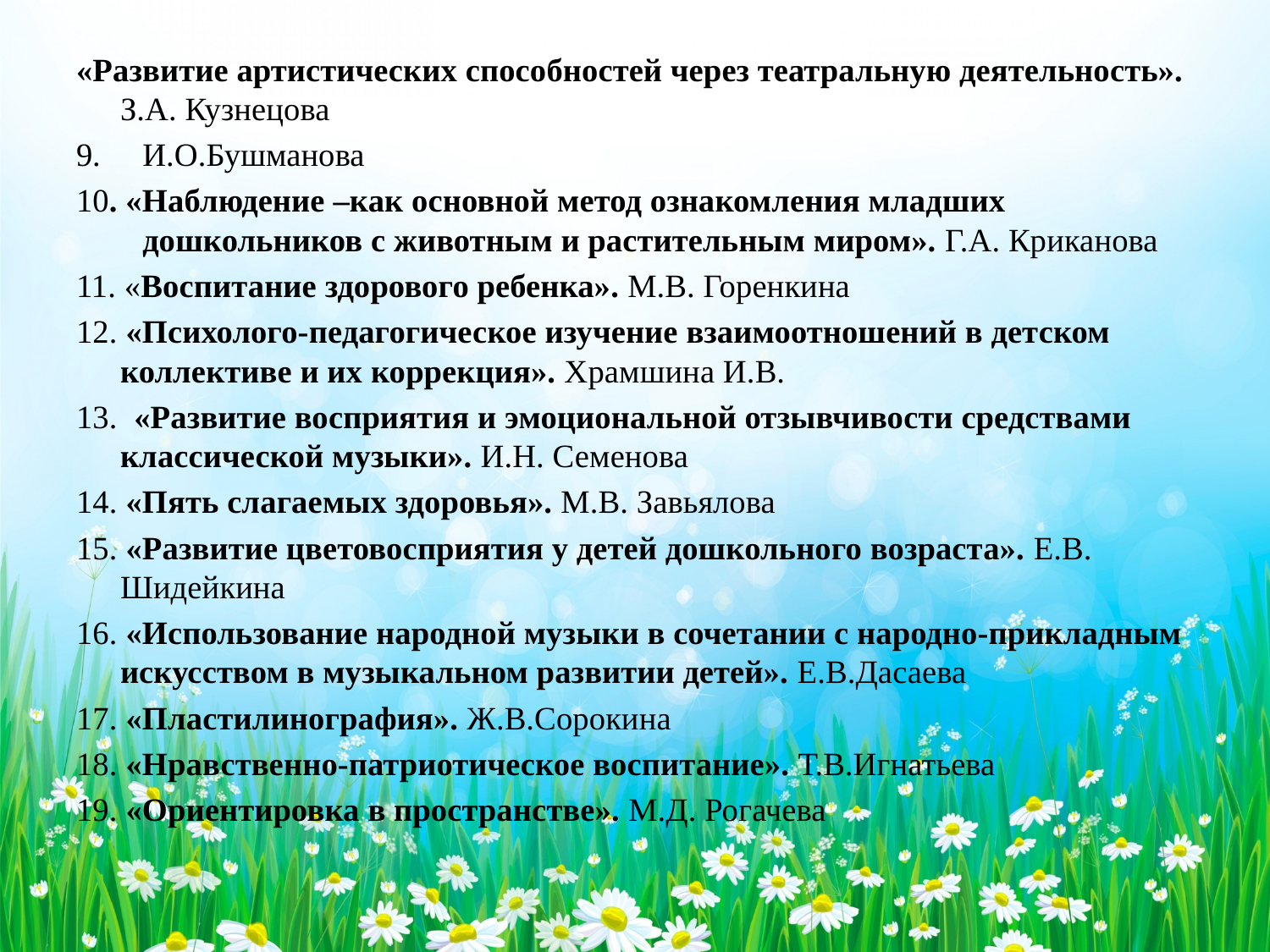

«Развитие артистических способностей через театральную деятельность». З.А. Кузнецова
И.О.Бушманова
10. «Наблюдение –как основной метод ознакомления младших дошкольников с животным и растительным миром». Г.А. Криканова
11. «Воспитание здорового ребенка». М.В. Горенкина
12. «Психолого-педагогическое изучение взаимоотношений в детском коллективе и их коррекция». Храмшина И.В.
13.  «Развитие восприятия и эмоциональной отзывчивости средствами классической музыки». И.Н. Семенова
14. «Пять слагаемых здоровья». М.В. Завьялова
15. «Развитие цветовосприятия у детей дошкольного возраста». Е.В. Шидейкина
16. «Использование народной музыки в сочетании с народно-прикладным искусством в музыкальном развитии детей». Е.В.Дасаева
17. «Пластилинография». Ж.В.Сорокина
18. «Нравственно-патриотическое воспитание». Т.В.Игнатьева
19. «Ориентировка в пространстве». М.Д. Рогачева